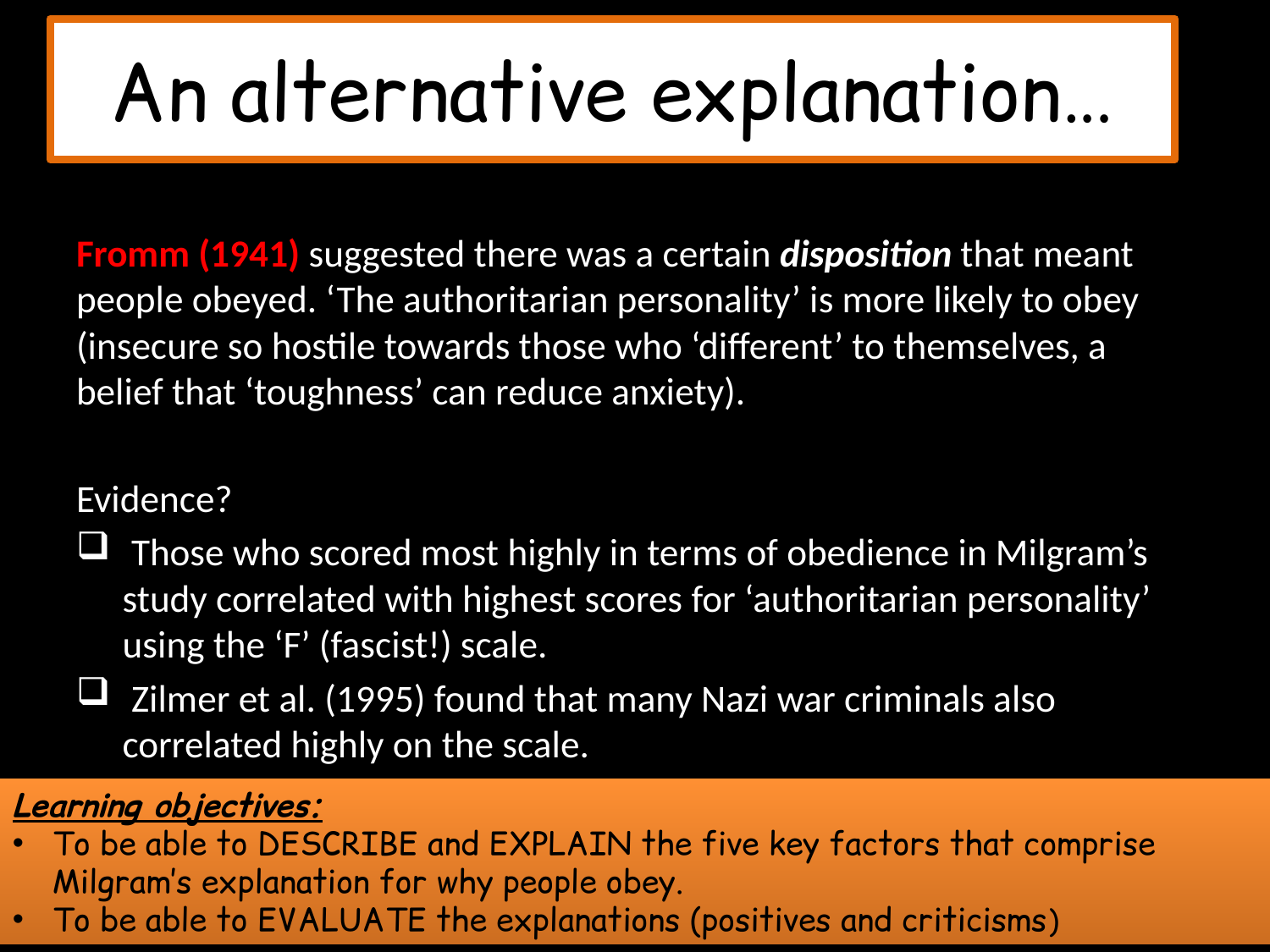

# An alternative explanation…
Fromm (1941) suggested there was a certain disposition that meant people obeyed. ‘The authoritarian personality’ is more likely to obey (insecure so hostile towards those who ‘different’ to themselves, a belief that ‘toughness’ can reduce anxiety).

Evidence?
 Those who scored most highly in terms of obedience in Milgram’s study correlated with highest scores for ‘authoritarian personality’ using the ‘F’ (fascist!) scale.
 Zilmer et al. (1995) found that many Nazi war criminals also correlated highly on the scale.
Learning objectives:
To be able to DESCRIBE and EXPLAIN the five key factors that comprise Milgram’s explanation for why people obey.
To be able to EVALUATE the explanations (positives and criticisms)